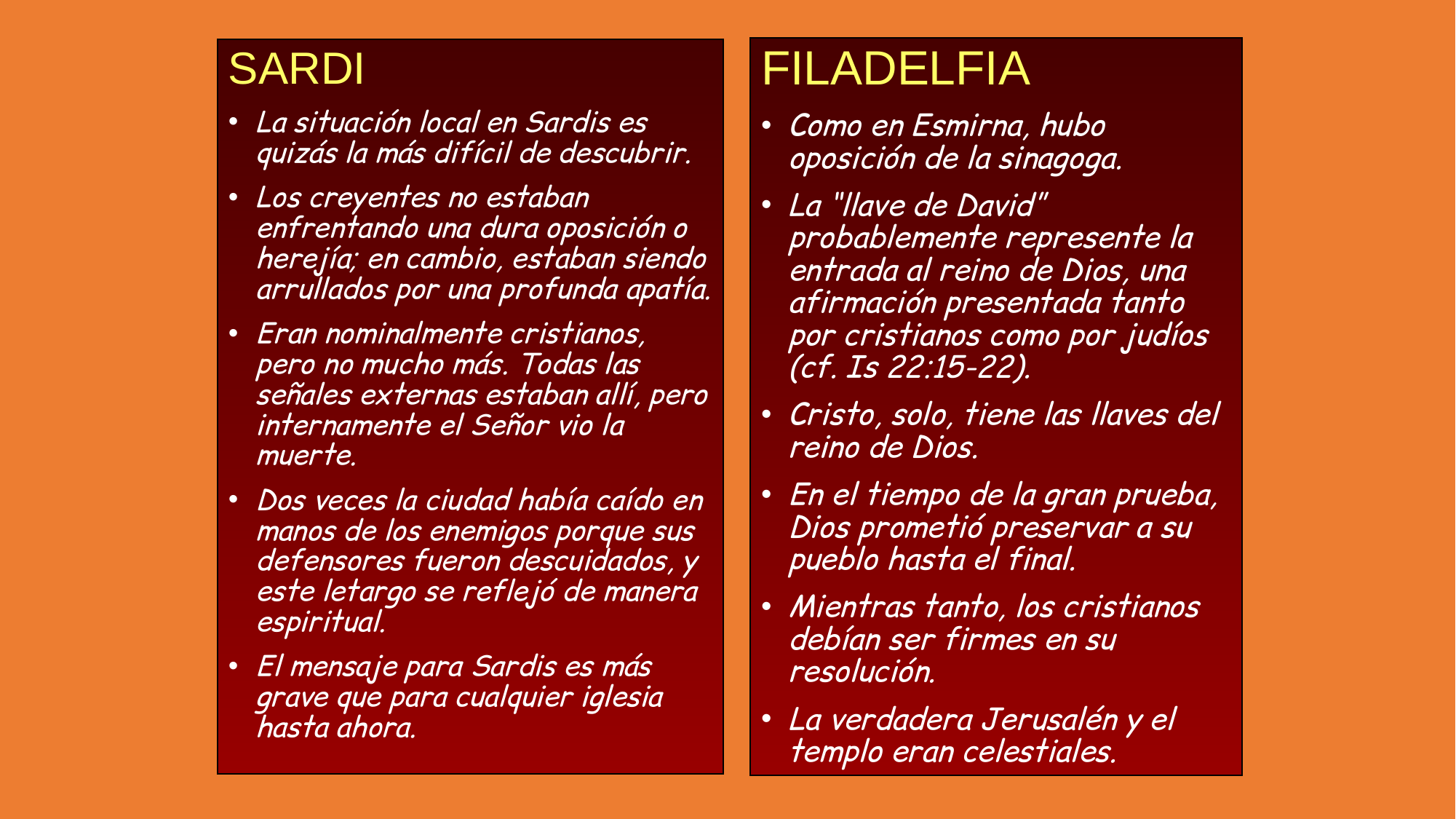

FILADELFIA
Como en Esmirna, hubo oposición de la sinagoga.
La “llave de David” probablemente represente la entrada al reino de Dios, una afirmación presentada tanto por cristianos como por judíos (cf. Is 22:15-22).
Cristo, solo, tiene las llaves del reino de Dios.
En el tiempo de la gran prueba, Dios prometió preservar a su pueblo hasta el final.
Mientras tanto, los cristianos debían ser firmes en su resolución.
La verdadera Jerusalén y el templo eran celestiales.
SARDI
La situación local en Sardis es quizás la más difícil de descubrir.
Los creyentes no estaban enfrentando una dura oposición o herejía; en cambio, estaban siendo arrullados por una profunda apatía.
Eran nominalmente cristianos, pero no mucho más. Todas las señales externas estaban allí, pero internamente el Señor vio la muerte.
Dos veces la ciudad había caído en manos de los enemigos porque sus defensores fueron descuidados, y este letargo se reflejó de manera espiritual.
El mensaje para Sardis es más grave que para cualquier iglesia hasta ahora.